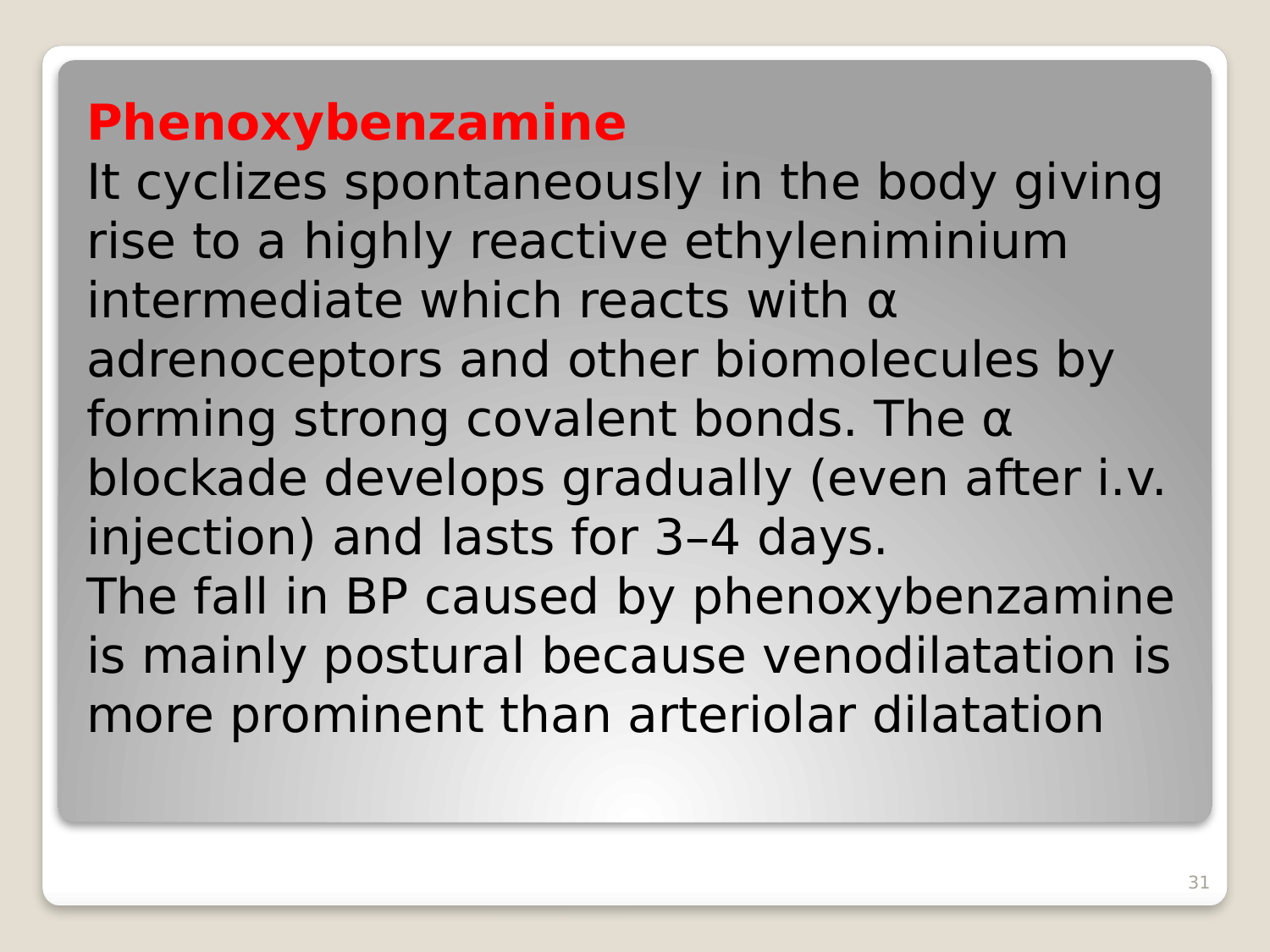

Phenoxybenzamine
It cyclizes spontaneously in the body giving rise to a highly reactive ethyleniminium intermediate which reacts with α adrenoceptors and other biomolecules by forming strong covalent bonds. The α blockade develops gradually (even after i.v. injection) and lasts for 3–4 days.
The fall in BP caused by phenoxybenzamine
is mainly postural because venodilatation is
more prominent than arteriolar dilatation
31